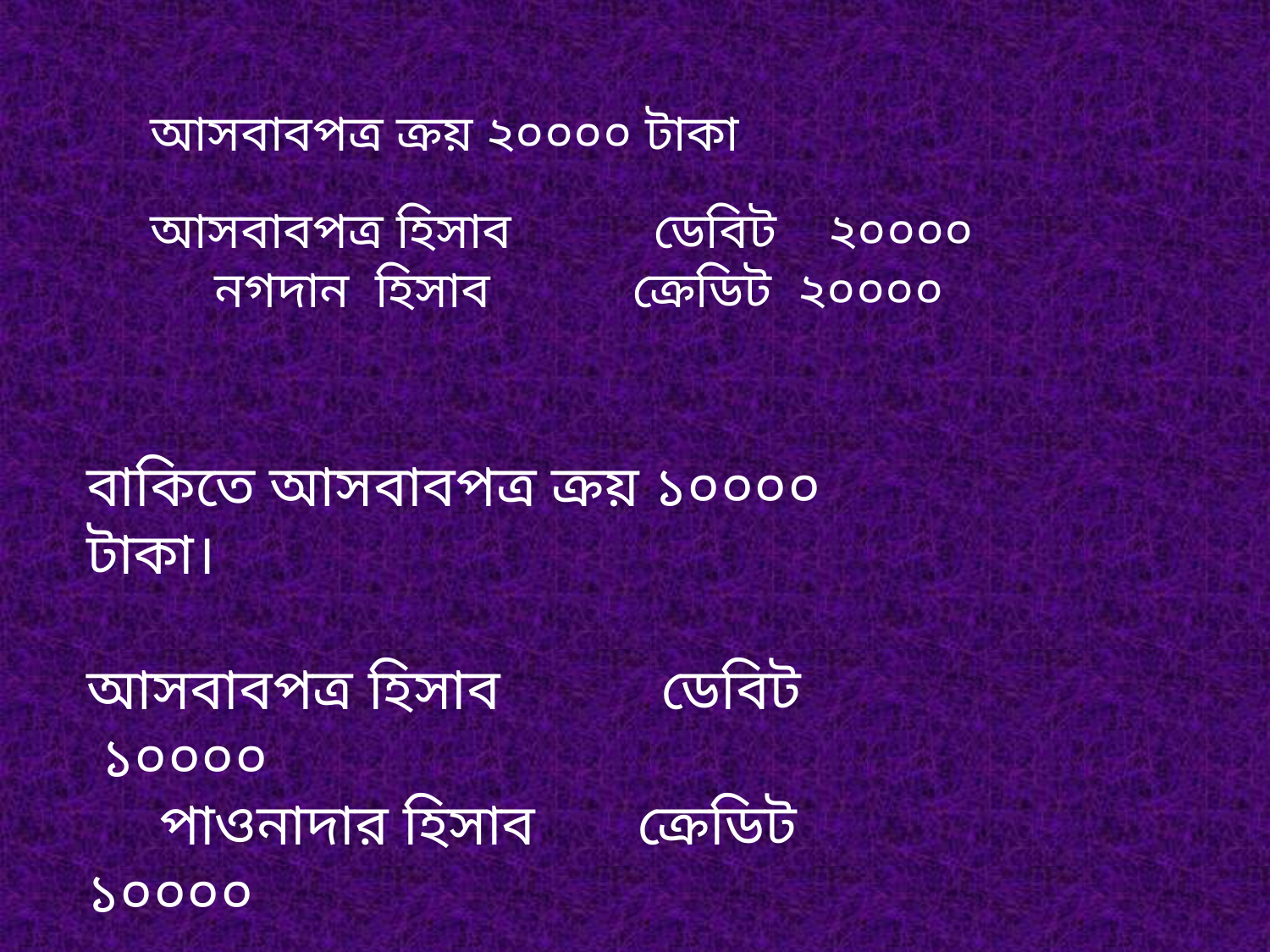

আসবাবপত্র ক্রয় ২০০০০ টাকা

আসবাবপত্র হিসাব           ডেবিট    ২০০০০
     নগদান  হিসাব           ক্রেডিট  ২০০০০

বাকিতে আসবাবপত্র ক্রয় ১০০০০ টাকা।

আসবাবপত্র হিসাব           ডেবিট    ১০০০০
     পাওনাদার হিসাব       ক্রেডিট    ১০০০০